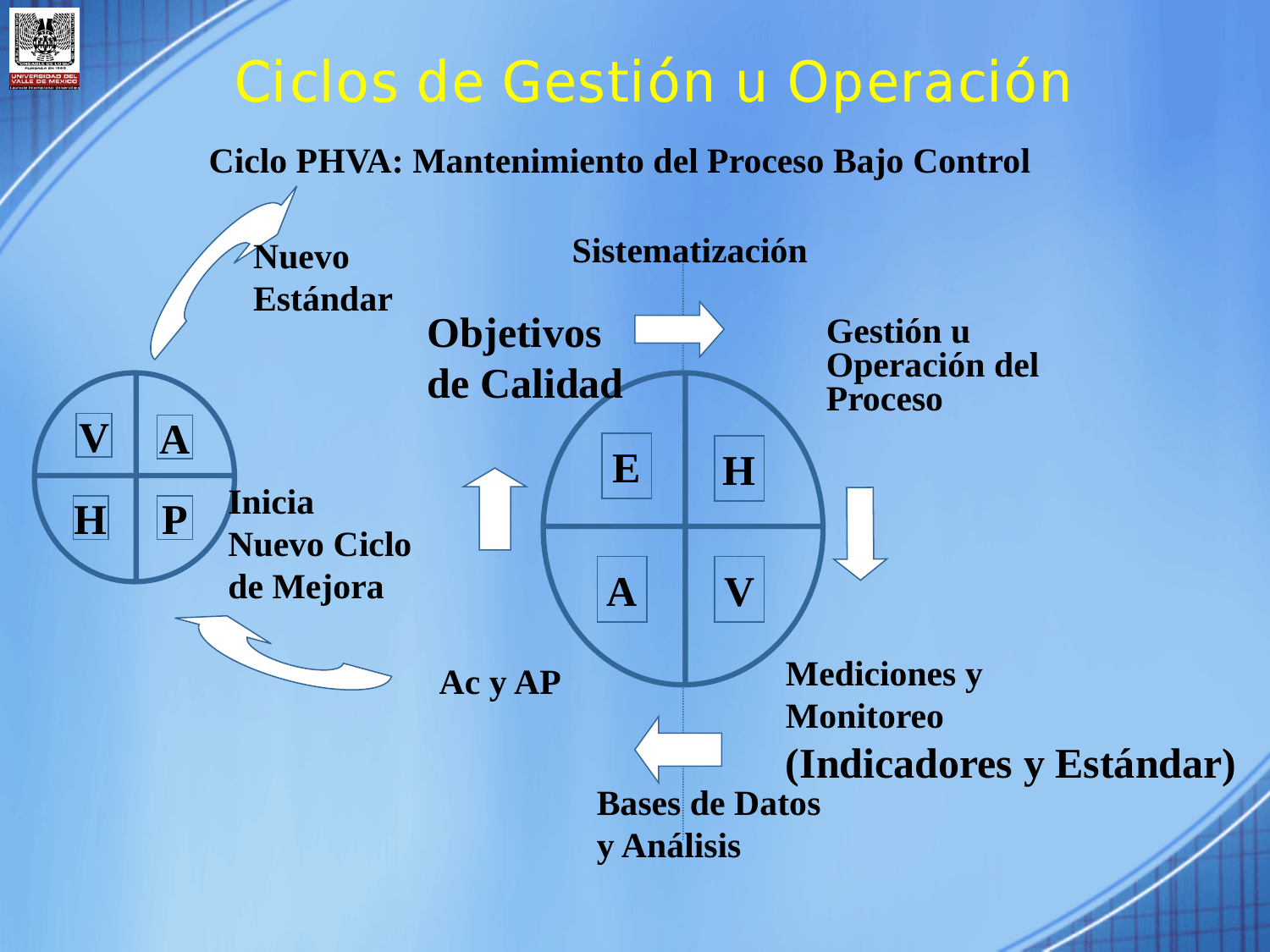

Ciclos de Gestión u Operación
Ciclo PHVA: Mantenimiento del Proceso Bajo Control
Sistematización
Nuevo
Estándar

Objetivos
de Calidad

Gestión u
Operación del Proceso

V
A

H
P

E
H

A
V

Inicia
Nuevo Ciclo
de Mejora

Mediciones y
Monitoreo
(Indicadores y Estándar)
Ac y AP

Bases de Datos
y Análisis